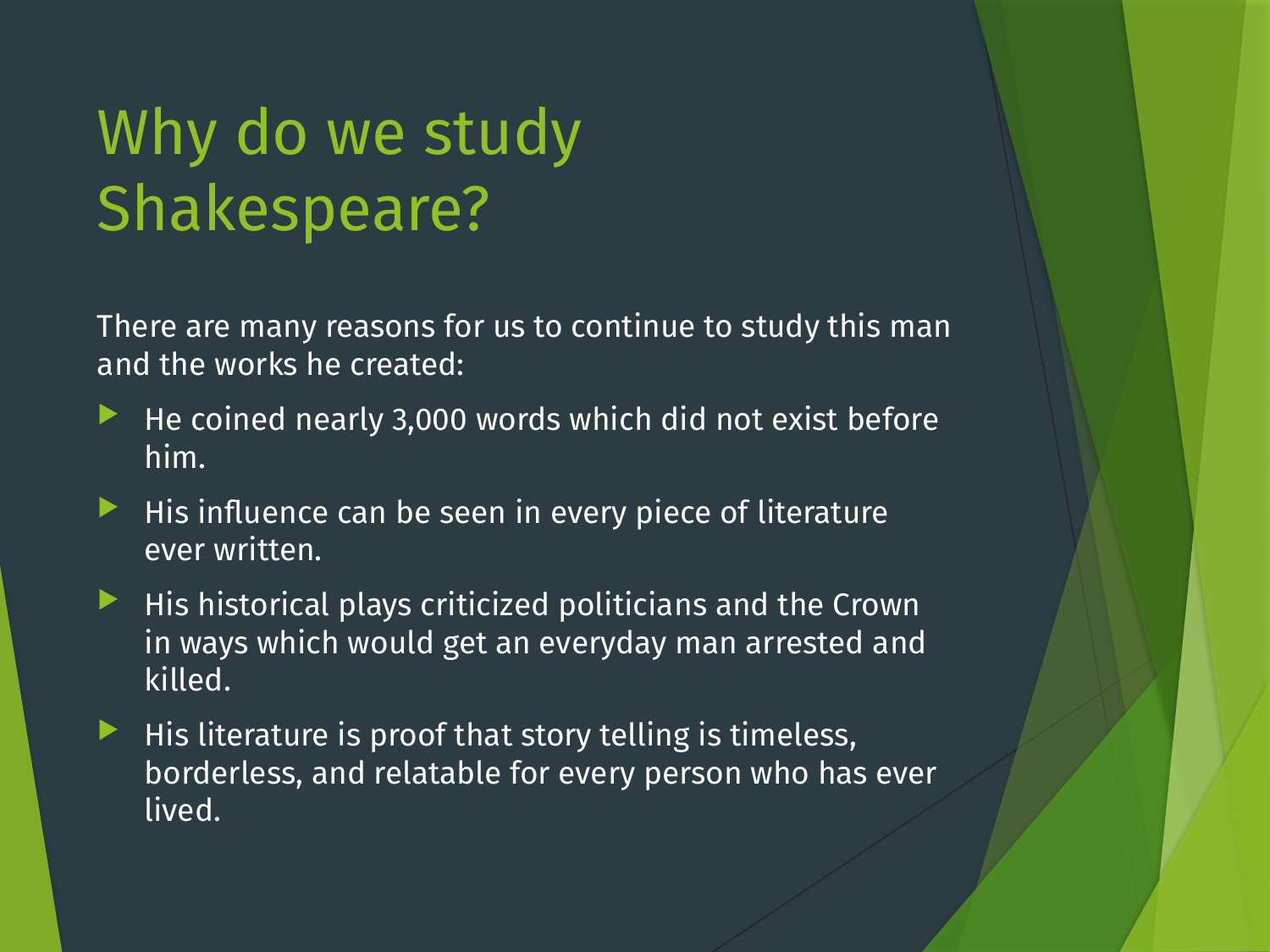

# Why do we study Shakespeare?
There are many reasons for us to continue to study this man and the works he created:
He coined nearly 3,000 words which did not exist before him.
His influence can be seen in every piece of literature ever written.
His historical plays criticized politicians and the Crown in ways which would get an everyday man arrested and killed.
His literature is proof that story telling is timeless, borderless, and relatable for every person who has ever lived.